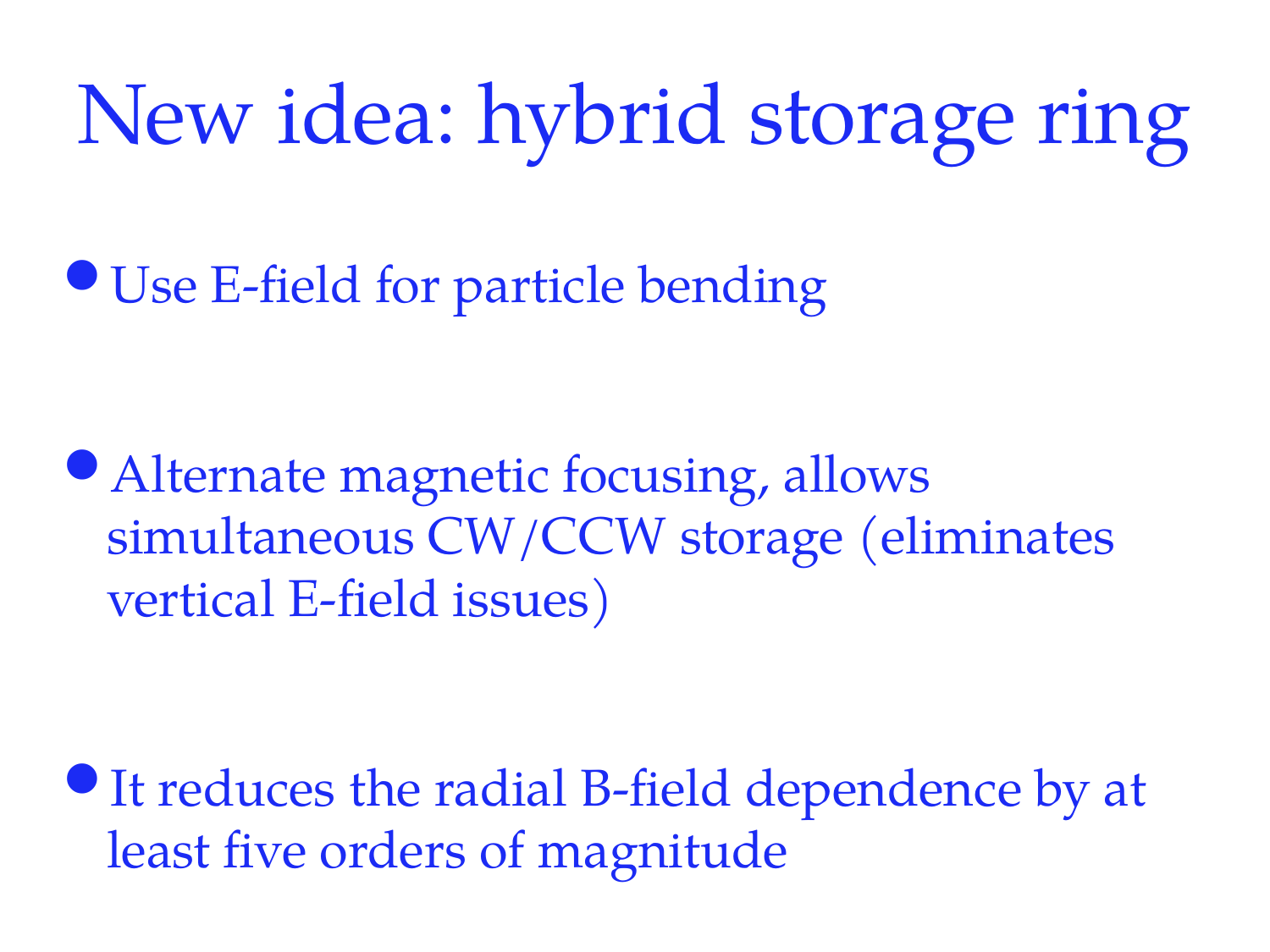

# New idea: hybrid storage ring
Use E-field for particle bending

Alternate magnetic focusing, allows simultaneous CW/CCW storage (eliminates vertical E-field issues)

It reduces the radial B-field dependence by at least five orders of magnitude